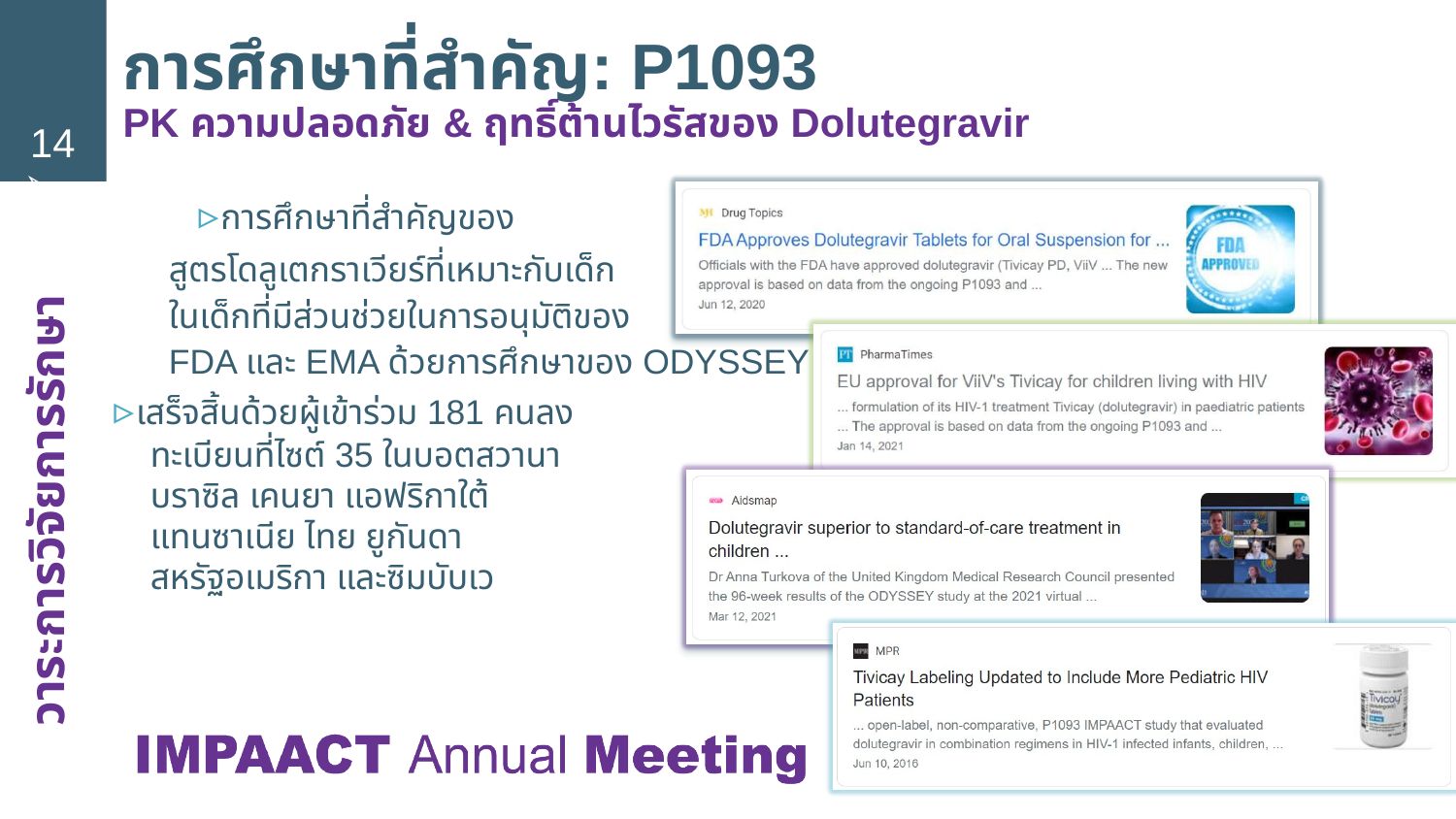

# การศึกษาที่สำคัญ: P1093

PK ความปลอดภัย & ฤทธิ์ต้านไวรัสของ Dolutegravir
14

	▹การศึกษาที่สำคัญของ
     		สูตรโดลูเตกราเวียร์ที่เหมาะกับเด็ก
     		ในเด็กที่มีส่วนช่วยในการอนุมัติของ
     		FDA และ EMA ด้วยการศึกษาของ ODYSSEY
▹เสร็จสิ้นด้วยผู้เข้าร่วม 181 คนลงทะเบียนที่ไซต์ 35 ในบอตสวานา บราซิล เคนยา แอฟริกาใต้ แทนซาเนีย ไทย ยูกันดา สหรัฐอเมริกา และซิมบับเว
วาระการวิจัยการรักษา